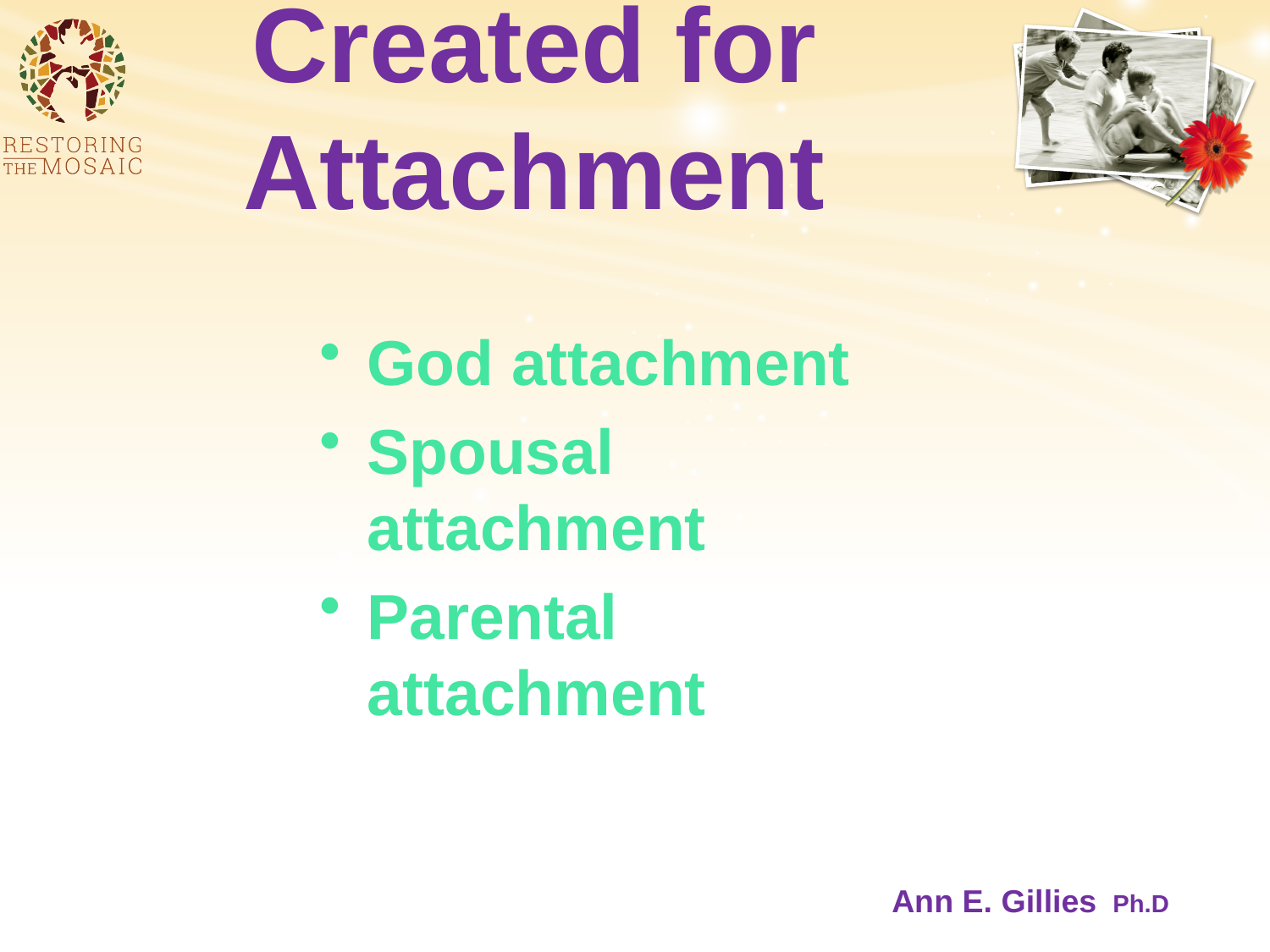

# Created for Attachment

God attachment
Spousal attachment
Parental attachment